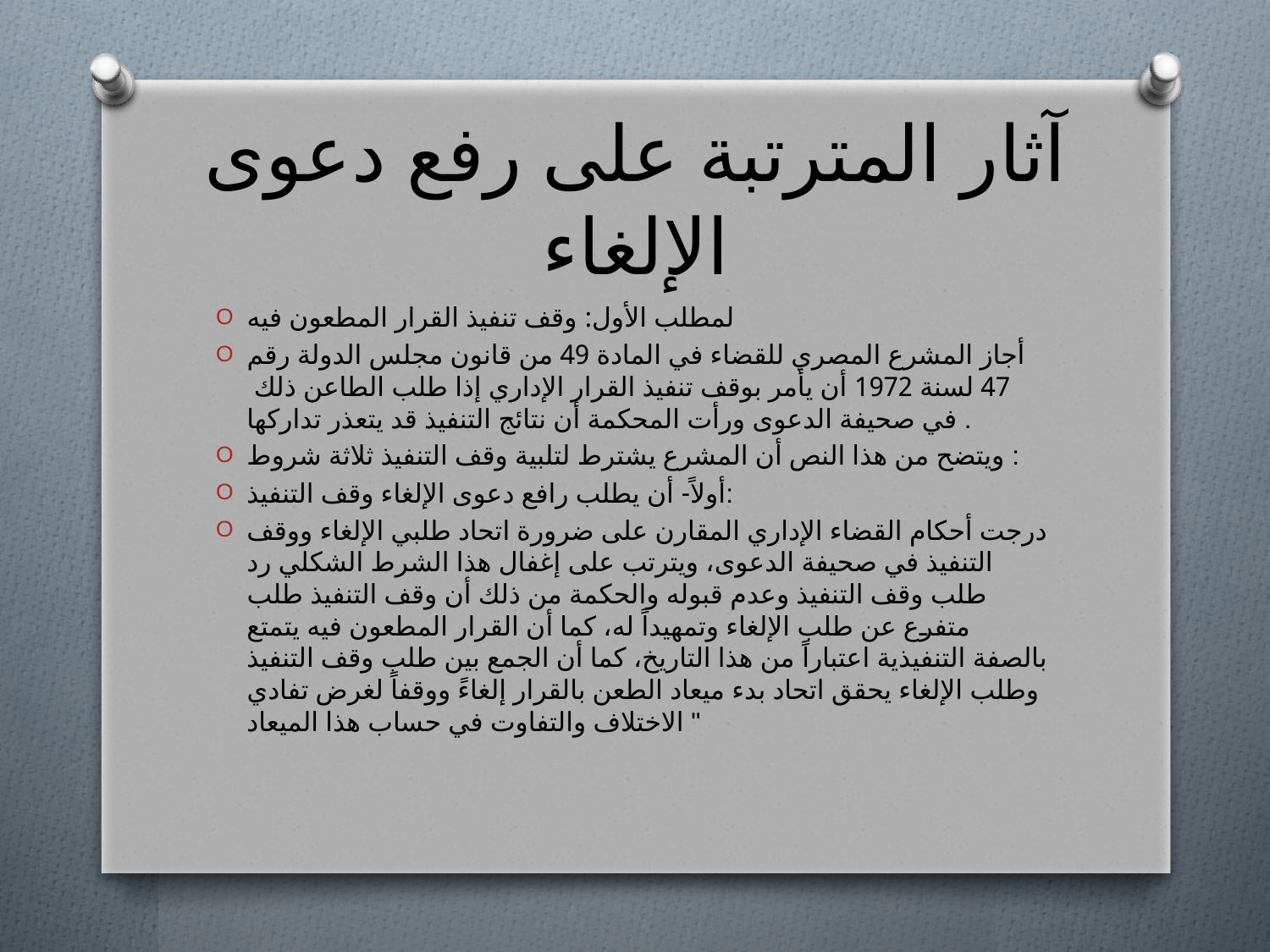

# آثار المترتبة على رفع دعوى الإلغاء
لمطلب الأول: وقف تنفيذ القرار المطعون فيه
أجاز المشرع المصري للقضاء في المادة 49 من قانون مجلس الدولة رقم 47 لسنة 1972 أن يأمر بوقف تنفيذ القرار الإداري إذا طلب الطاعن ذلك  في صحيفة الدعوى ورأت المحكمة أن نتائج التنفيذ قد يتعذر تداركها .
ويتضح من هذا النص أن المشرع يشترط لتلبية وقف التنفيذ ثلاثة شروط :
أولاً- أن يطلب رافع دعوى الإلغاء وقف التنفيذ:
درجت أحكام القضاء الإداري المقارن على ضرورة اتحاد طلبي الإلغاء ووقف التنفيذ في صحيفة الدعوى، ويترتب على إغفال هذا الشرط الشكلي رد طلب وقف التنفيذ وعدم قبوله والحكمة من ذلك أن وقف التنفيذ طلب متفرع عن طلب الإلغاء وتمهيداً له، كما أن القرار المطعون فيه يتمتع بالصفة التنفيذية اعتباراً من هذا التاريخ، كما أن الجمع بين طلب وقف التنفيذ وطلب الإلغاء يحقق اتحاد بدء ميعاد الطعن بالقرار إلغاءً ووقفاً لغرض تفادي الاختلاف والتفاوت في حساب هذا الميعاد "